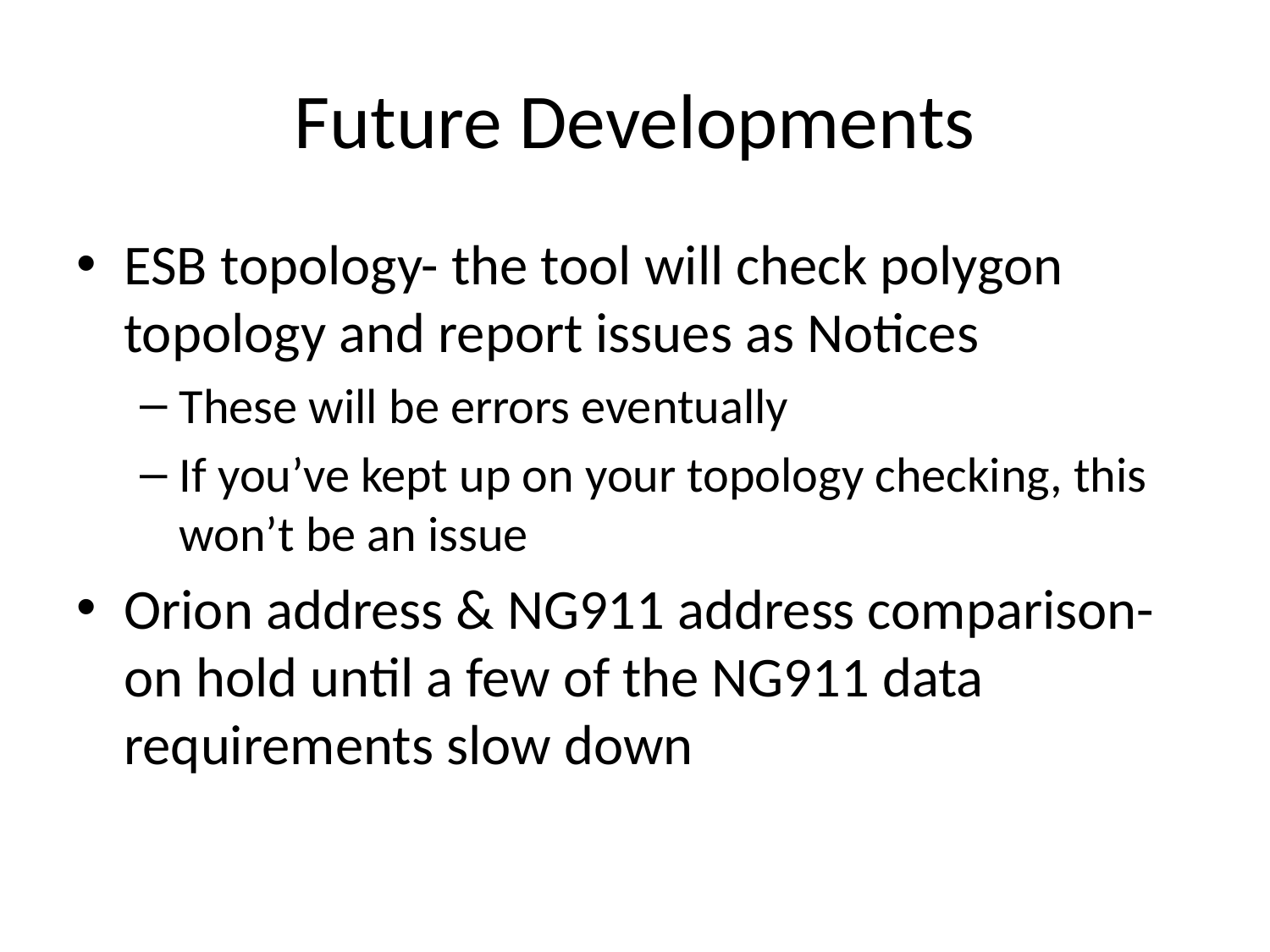

# Future Developments
ESB topology- the tool will check polygon topology and report issues as Notices
These will be errors eventually
If you’ve kept up on your topology checking, this won’t be an issue
Orion address & NG911 address comparison- on hold until a few of the NG911 data requirements slow down